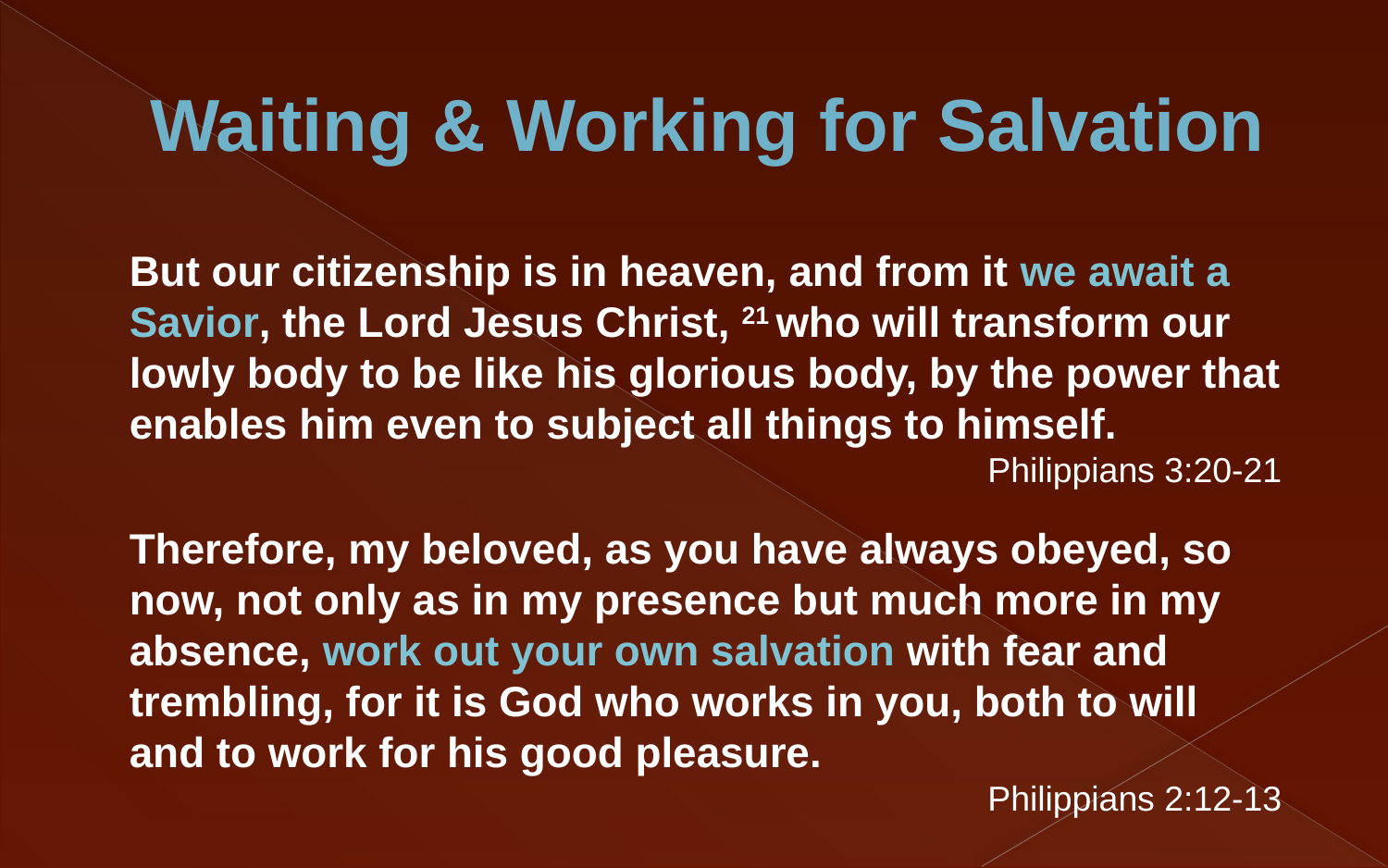

# Waiting & Working for Salvation
But our citizenship is in heaven, and from it we await a Savior, the Lord Jesus Christ, 21 who will transform our lowly body to be like his glorious body, by the power that enables him even to subject all things to himself.
Philippians 3:20-21

Therefore, my beloved, as you have always obeyed, so now, not only as in my presence but much more in my absence, work out your own salvation with fear and trembling, for it is God who works in you, both to will and to work for his good pleasure.
Philippians 2:12-13